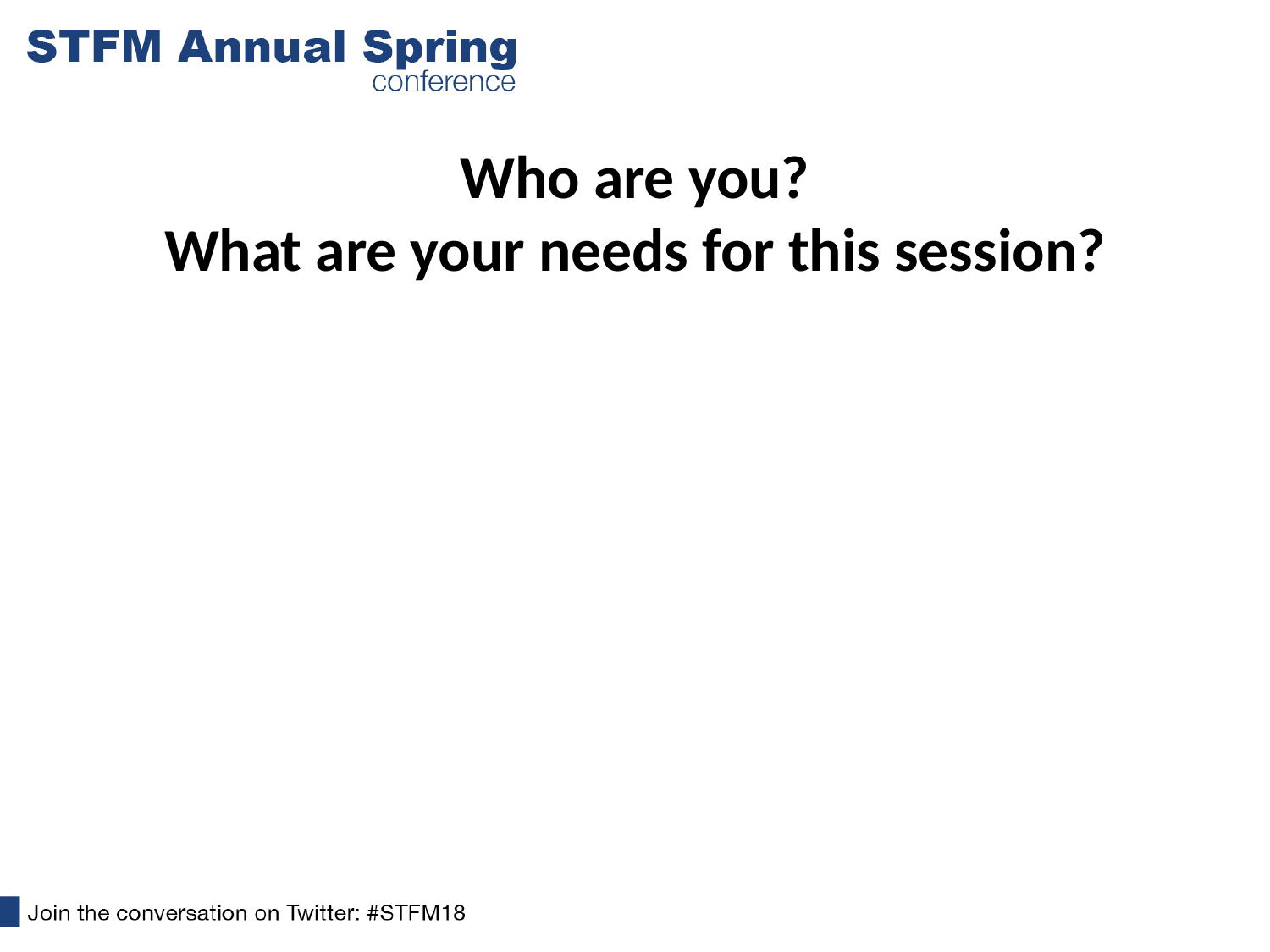

# Who are you? What are your needs for this session?